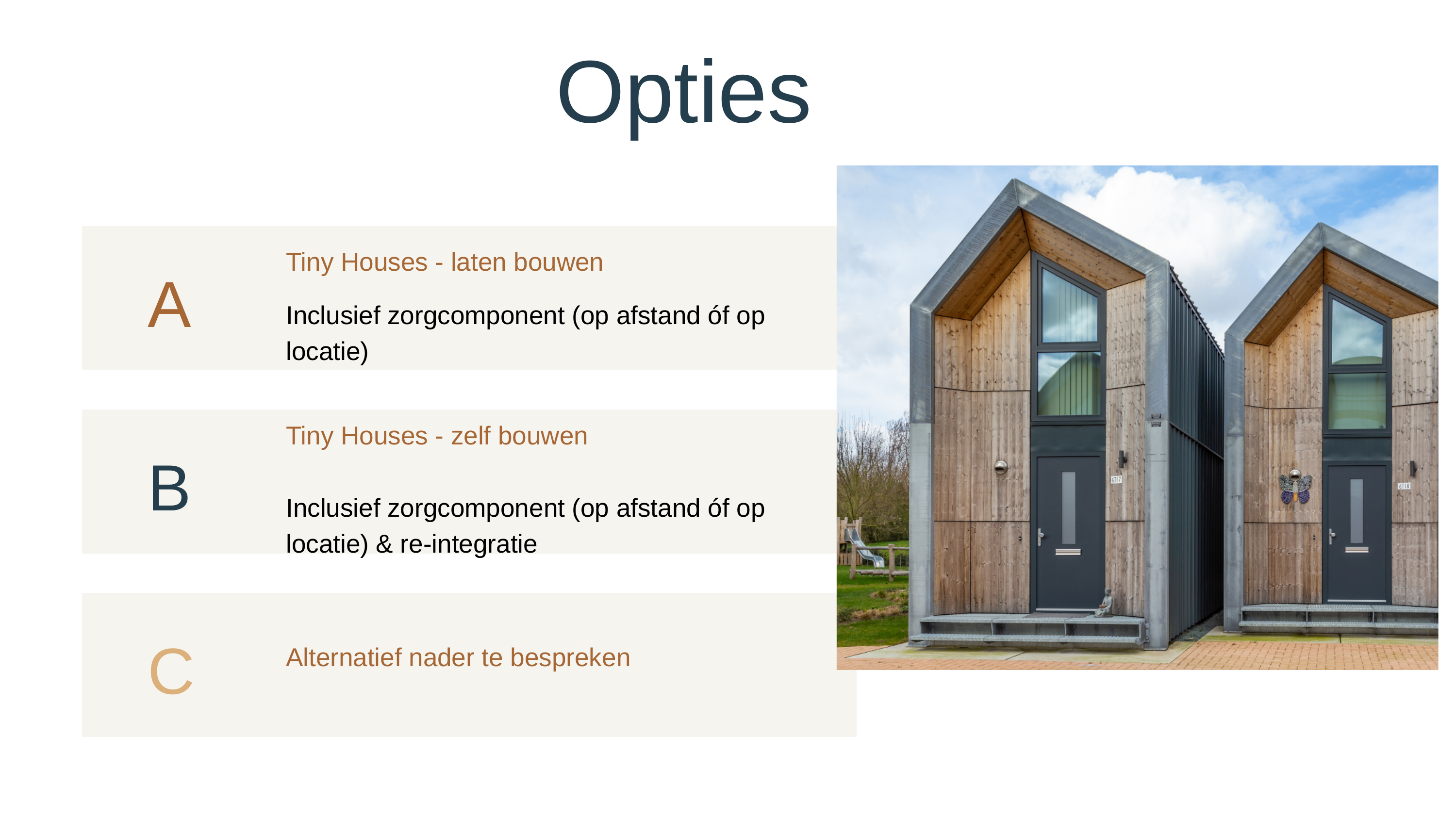

Opties

Tiny Houses - laten bouwen
A
Inclusief zorgcomponent (op afstand óf op locatie)

Tiny Houses - zelf bouwen

Inclusief zorgcomponent (op afstand óf op locatie) & re-integratie
B

C
Alternatief nader te bespreken